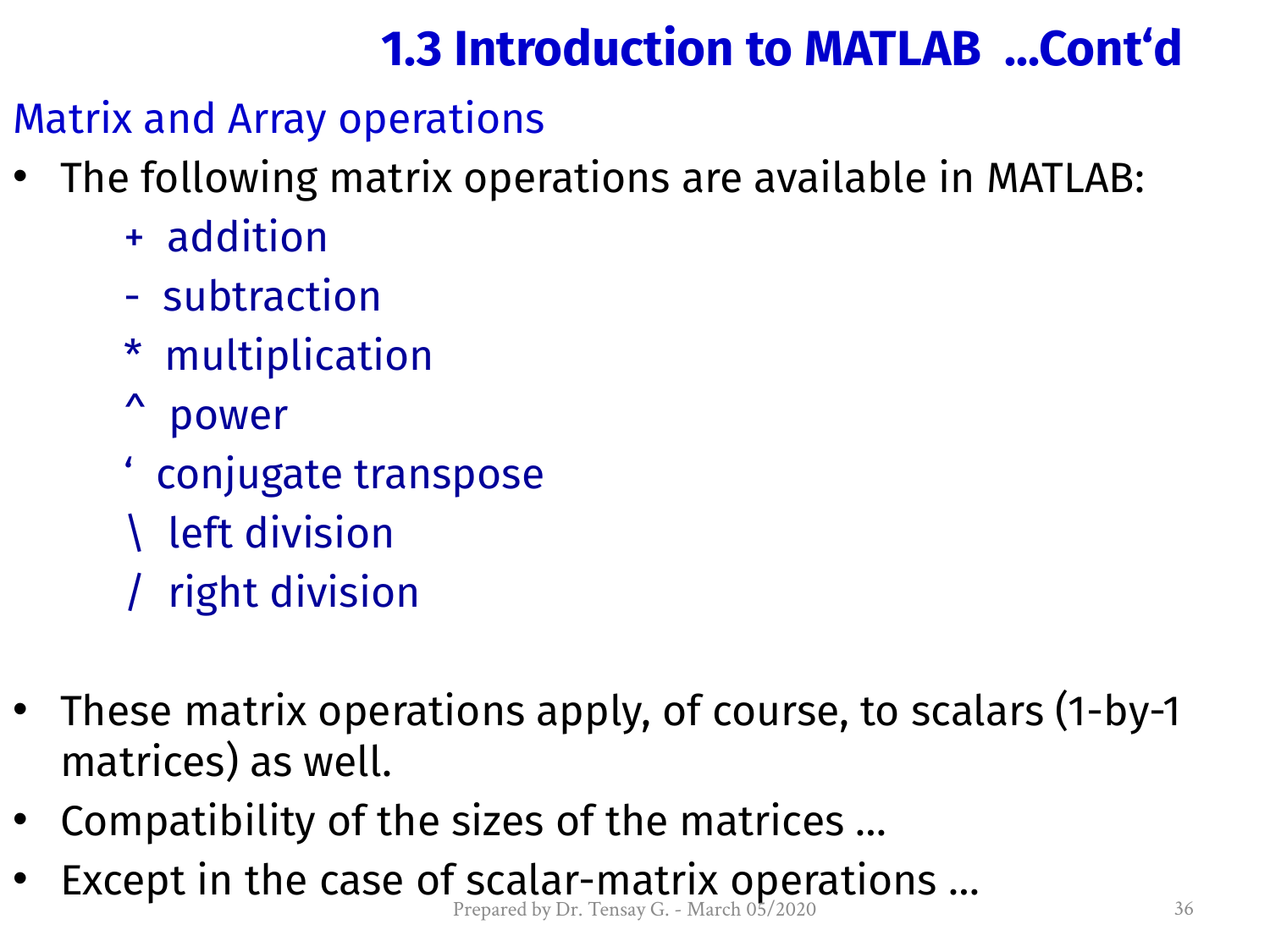

# 1.3 Introduction to MATLAB  ...Cont‘d
Matrix and Array operations
The following matrix operations are available in MATLAB:
+  addition
-  subtraction
*  multiplication
^  power
‘  conjugate transpose
\  left division
/  right division

These matrix operations apply, of course, to scalars (1-by-1 matrices) as well.
Compatibility of the sizes of the matrices …
Except in the case of scalar-matrix operations …

Prepared by Dr. Tensay G. - March 05/2020
36